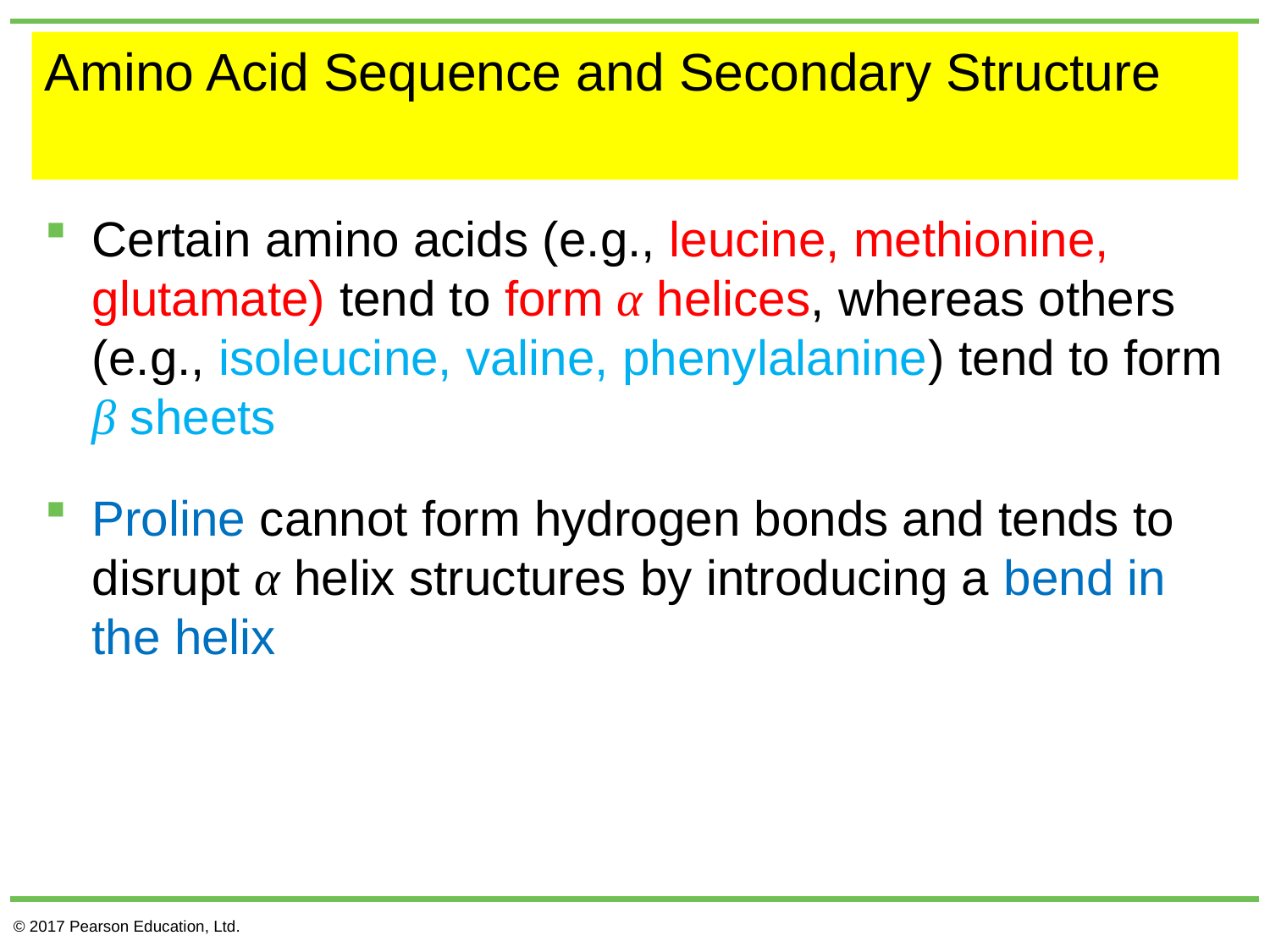

# Amino Acid Sequence and Secondary Structure
Certain amino acids (e.g., leucine, methionine, glutamate) tend to form α helices, whereas others (e.g., isoleucine, valine, phenylalanine) tend to form β sheets
Proline cannot form hydrogen bonds and tends to disrupt α helix structures by introducing a bend in the helix
© 2017 Pearson Education, Ltd.